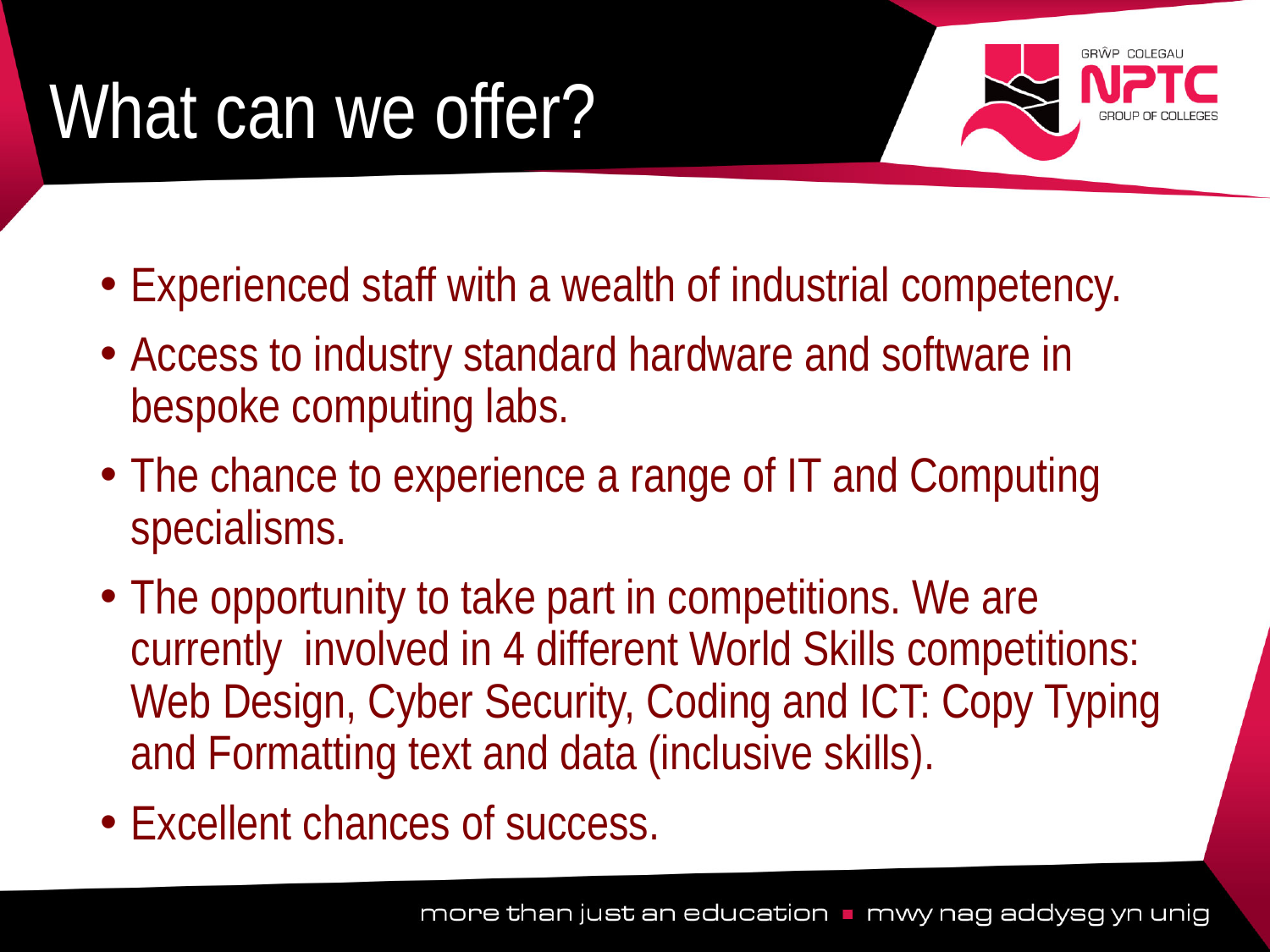

# What can we offer?
Experienced staff with a wealth of industrial competency.
Access to industry standard hardware and software in bespoke computing labs.
The chance to experience a range of IT and Computing specialisms.
The opportunity to take part in competitions. We are currently  involved in 4 different World Skills competitions: Web Design, Cyber Security, Coding and ICT: Copy Typing and Formatting text and data (inclusive skills).
Excellent chances of success.